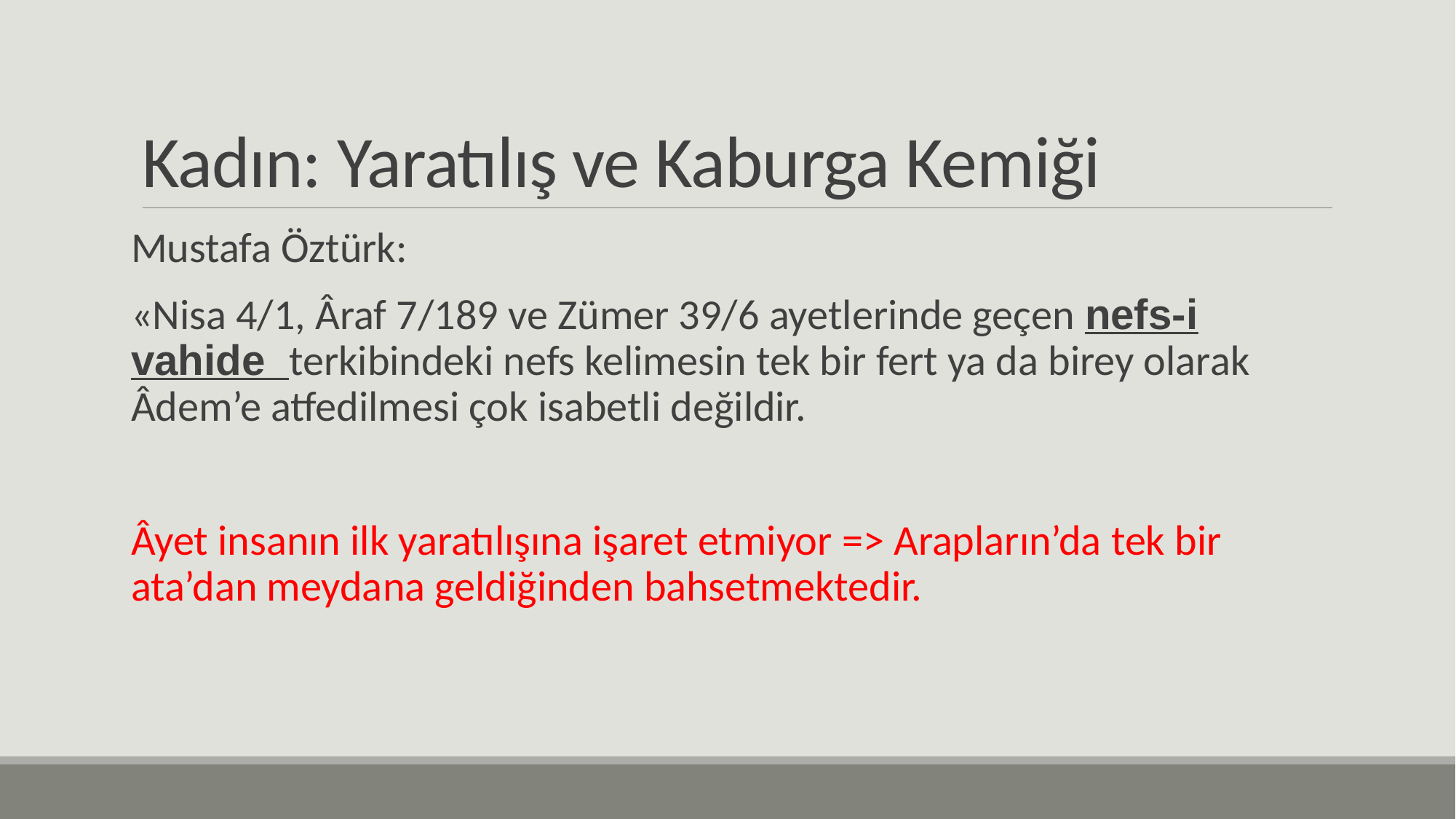

# Kadın: Yaratılış ve Kaburga Kemiği
Mustafa Öztürk:
«Nisa 4/1, Âraf 7/189 ve Zümer 39/6 ayetlerinde geçen nefs-i vahide  terkibindeki nefs kelimesin tek bir fert ya da birey olarak Âdem’e atfedilmesi çok isabetli değildir.

Âyet insanın ilk yaratılışına işaret etmiyor => Arapların’da tek bir ata’dan meydana geldiğinden bahsetmektedir.